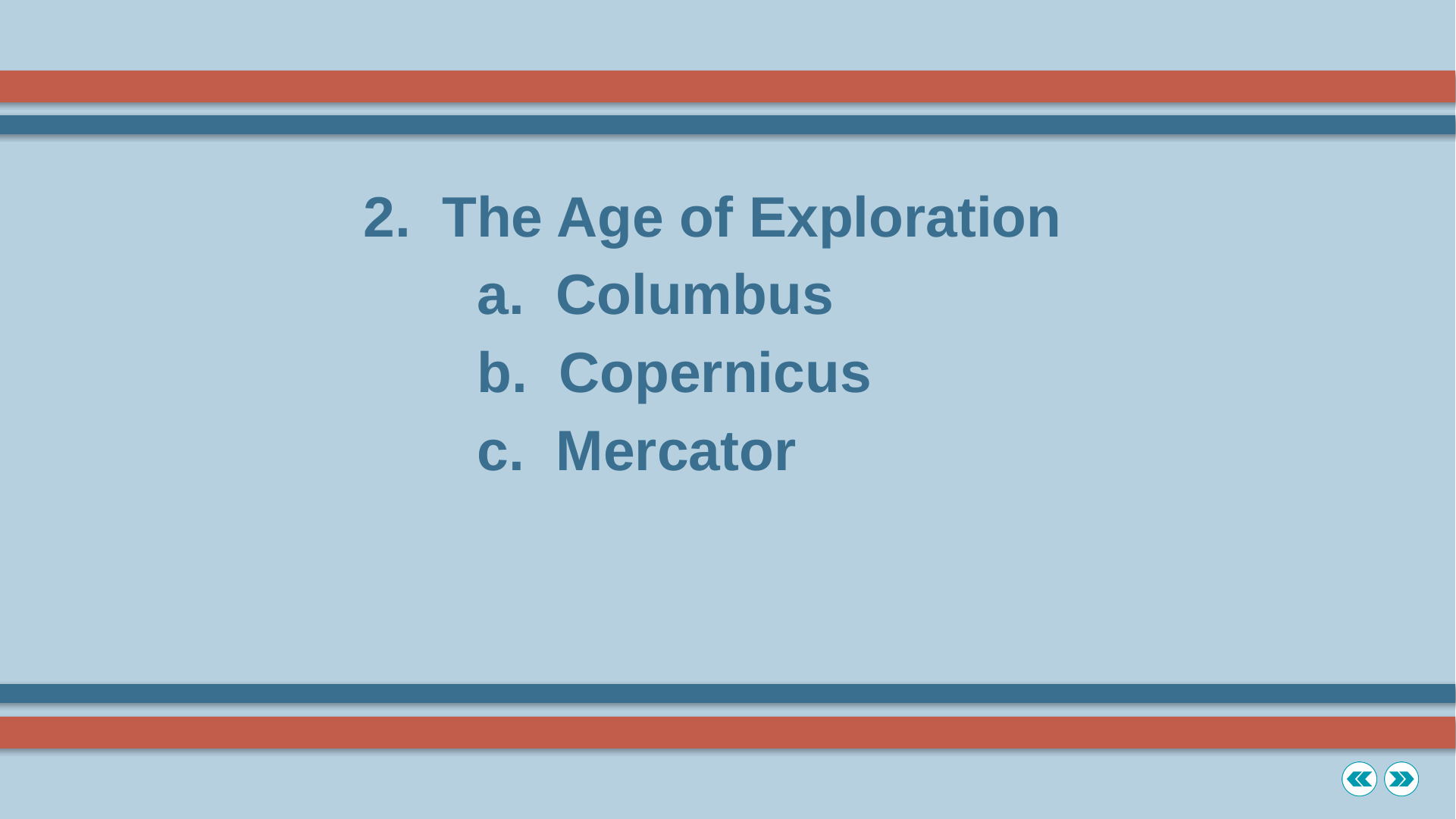

2.  The Age of Exploration
			a.  Columbus
			b.  Copernicus
			c.  Mercator